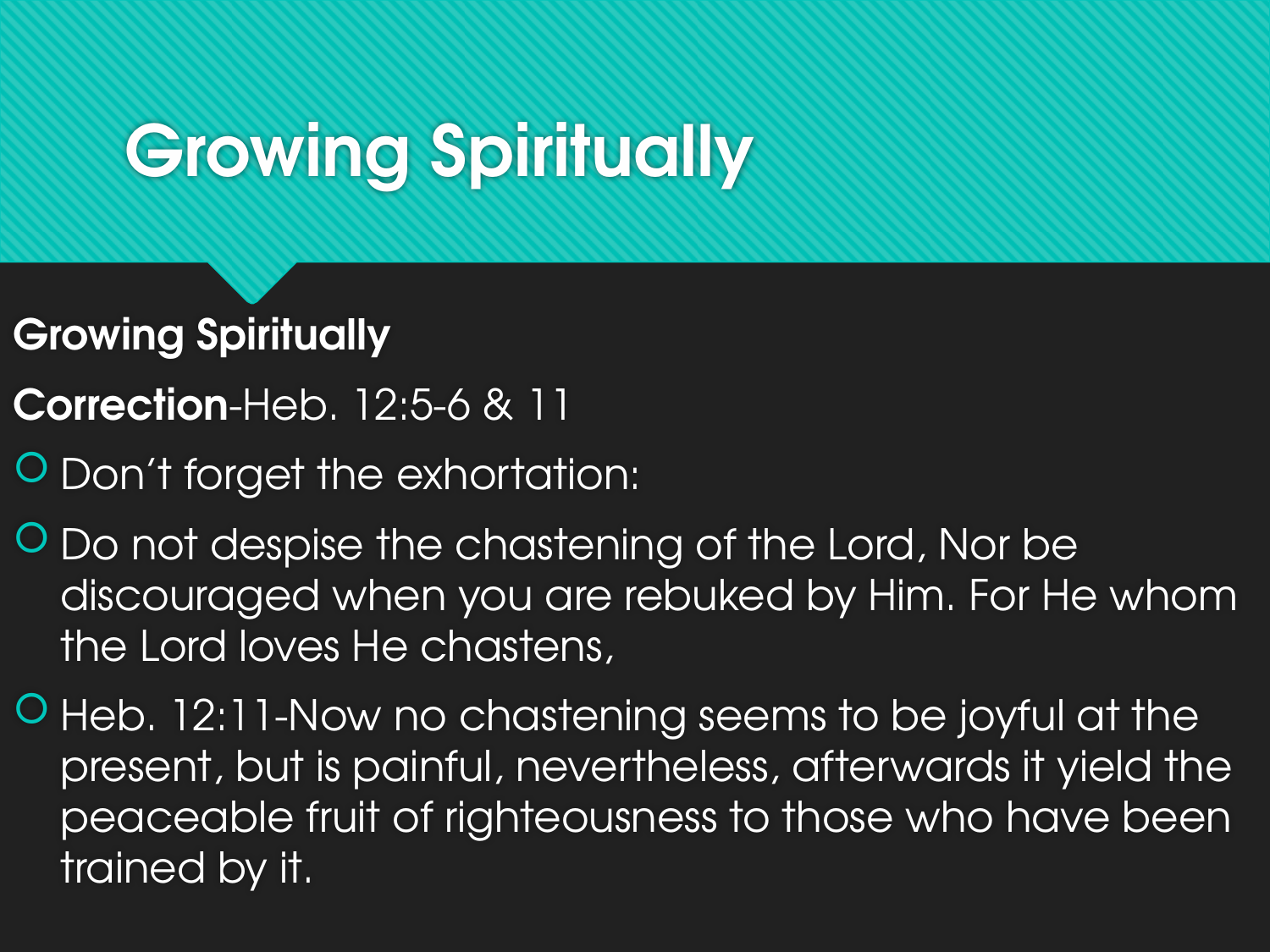

# Growing Spiritually
Growing Spiritually
Correction-Heb. 12:5-6 & 11
Don’t forget the exhortation:
Do not despise the chastening of the Lord, Nor be discouraged when you are rebuked by Him. For He whom the Lord loves He chastens,
Heb. 12:11-Now no chastening seems to be joyful at the present, but is painful, nevertheless, afterwards it yield the peaceable fruit of righteousness to those who have been trained by it.